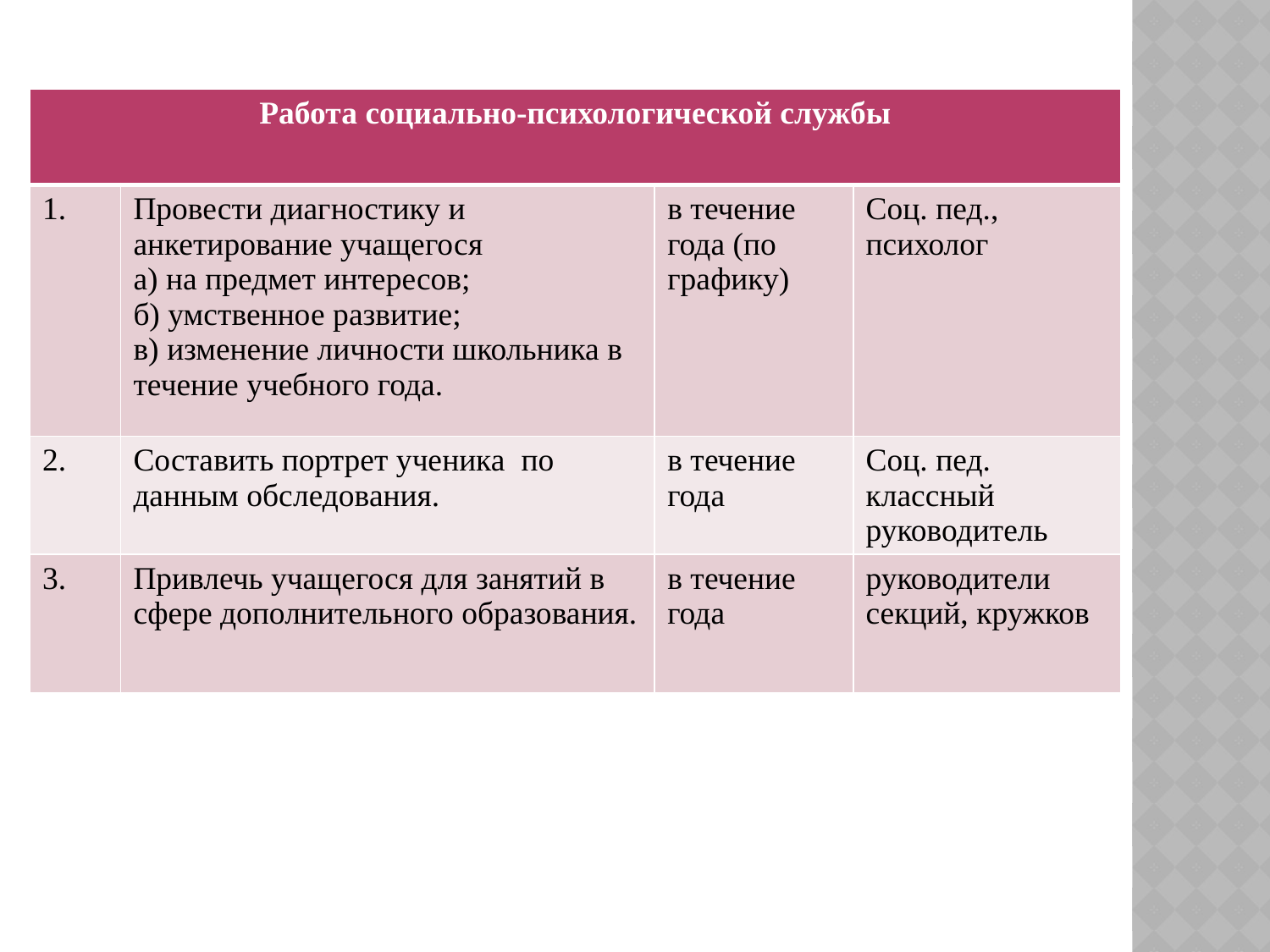

| Работа социально-психологической службы |  |  |  |
| --- | --- | --- | --- |
| 1. | Провести диагностику и анкетирование учащегося а) на предмет интересов; б) умственное развитие; в) изменение личности школьника в течение учебного года. | в течение года (по графику) | Соц. пед., психолог |
| 2. | Составить портрет ученика по данным обследования. | в течение года | Соц. пед. классный руководитель |
| 3. | Привлечь учащегося для занятий в сфере дополнительного образования. | в течение года | руководители секций, кружков |